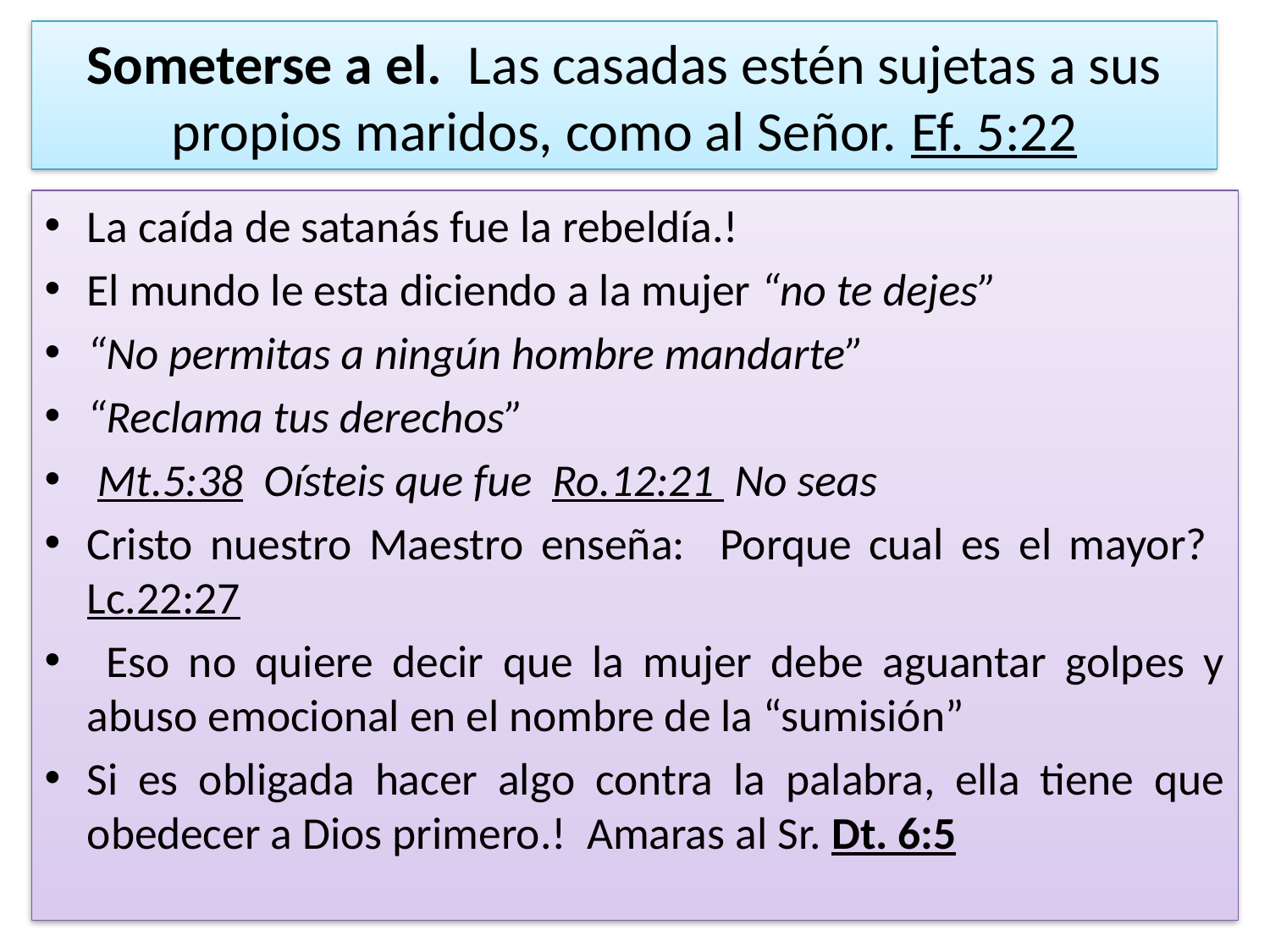

# Someterse a el.  Las casadas estén sujetas a sus propios maridos, como al Señor. Ef. 5:22
La caída de satanás fue la rebeldía.!
El mundo le esta diciendo a la mujer “no te dejes”
“No permitas a ningún hombre mandarte”
“Reclama tus derechos”
 Mt.5:38  Oísteis que fue  Ro.12:21  No seas
Cristo nuestro Maestro enseña:  Porque cual es el mayor?  Lc.22:27
 Eso no quiere decir que la mujer debe aguantar golpes y abuso emocional en el nombre de la “sumisión”
Si es obligada hacer algo contra la palabra, ella tiene que obedecer a Dios primero.!  Amaras al Sr. Dt. 6:5